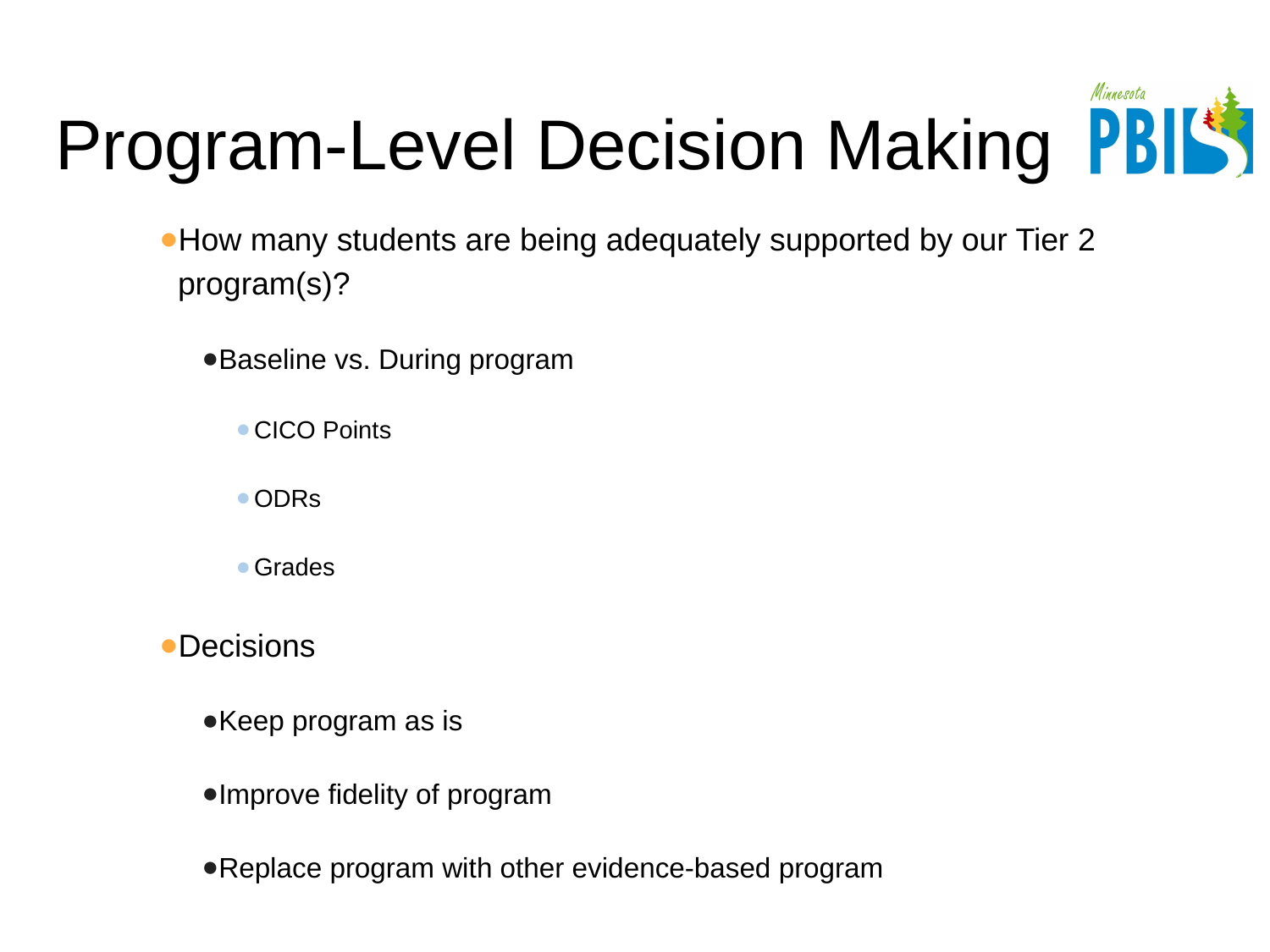

# Program-Level Decision Making
How many students are being adequately supported by our Tier 2 program(s)?
Baseline vs. During program
CICO Points
ODRs
Grades
Decisions
Keep program as is
Improve fidelity of program
Replace program with other evidence-based program